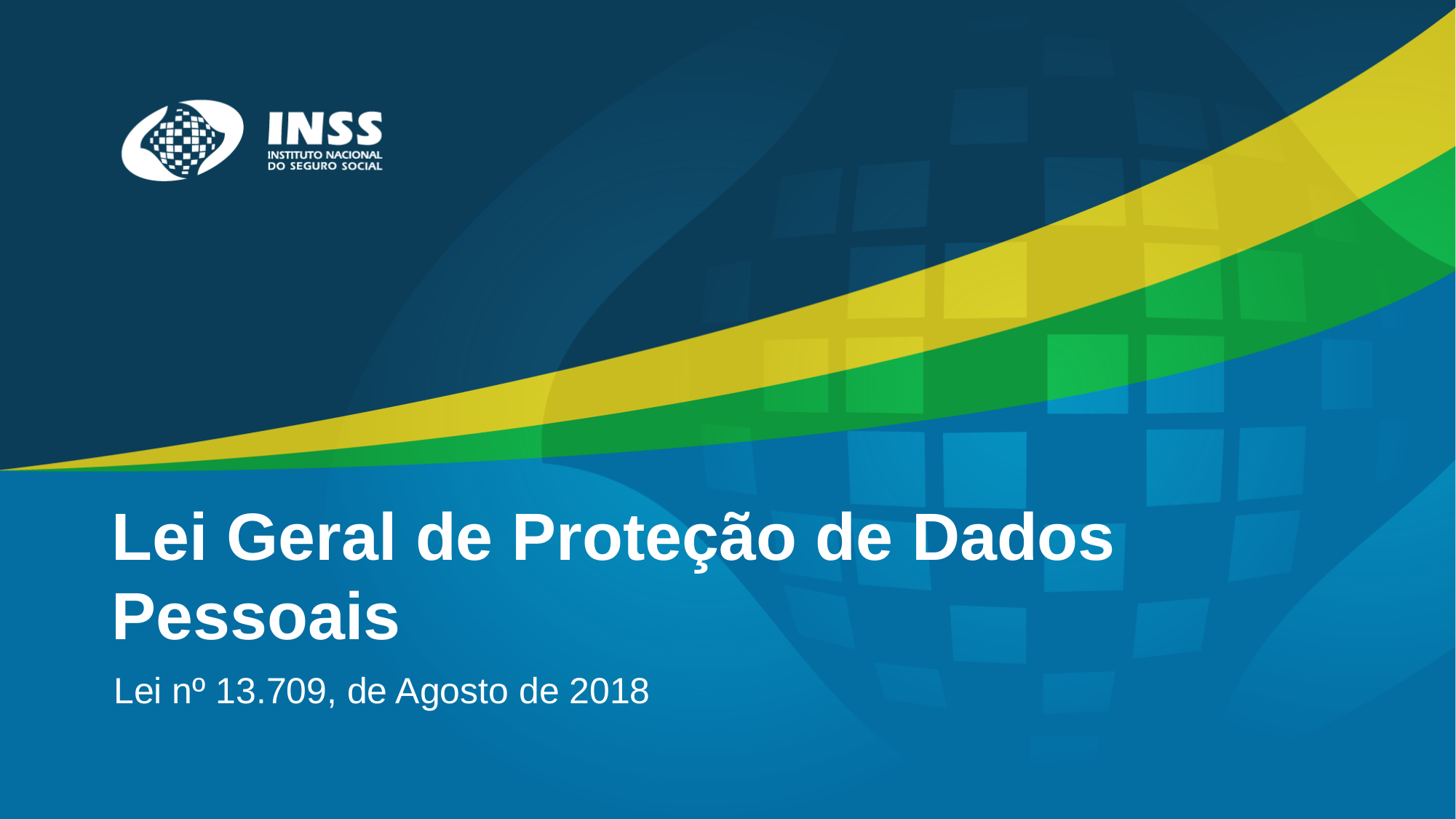

Lei Geral de Proteção de Dados Pessoais
Lei nº 13.709, de Agosto de 2018